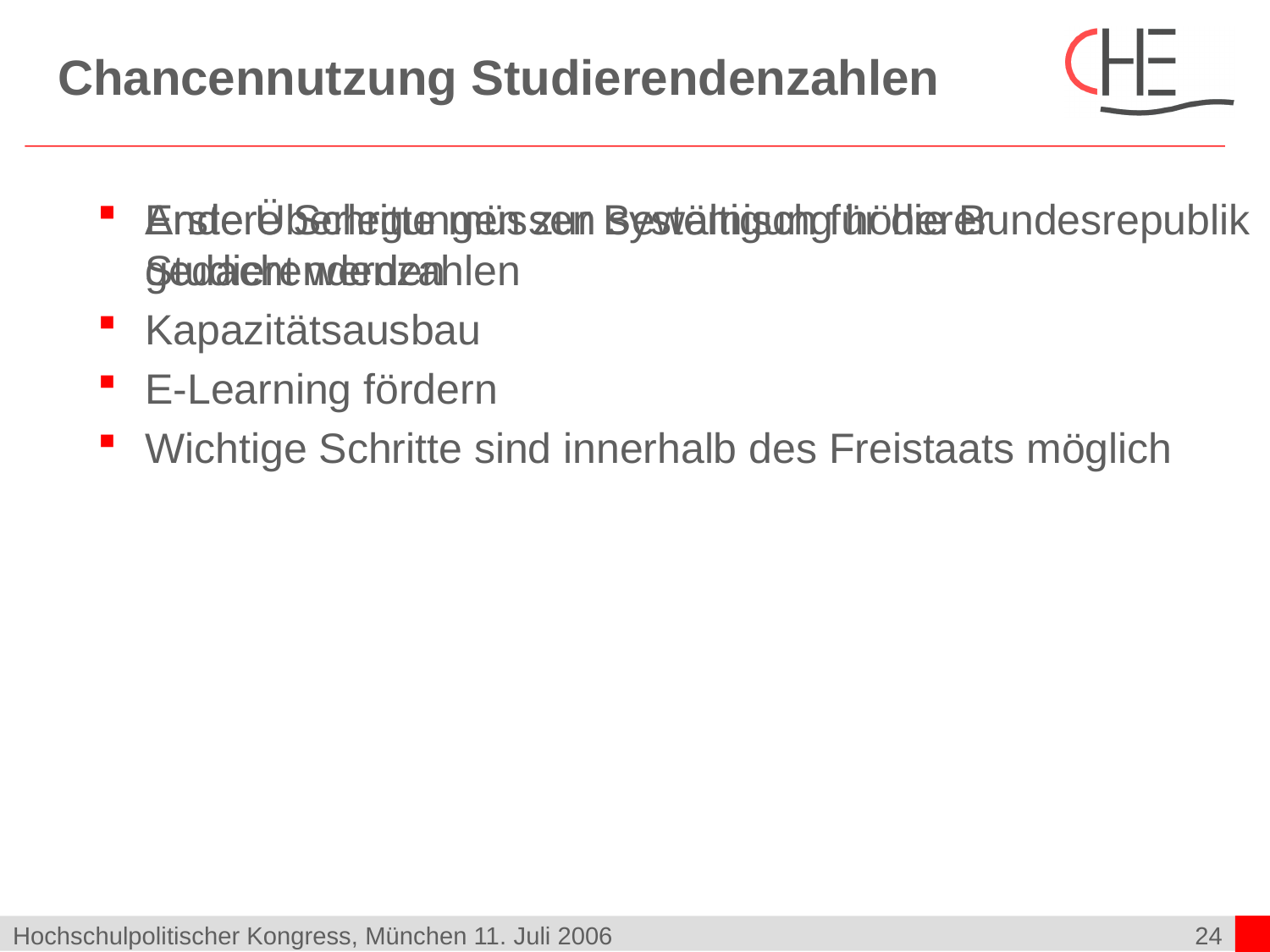

# Chancennutzung Studierendenzahlen
Erste Überlegungen zur Bewältigung höherer Studierendenzahlen
Kapazitätsausbau
E-Learning fördern
Wichtige Schritte sind innerhalb des Freistaats möglich

Andere Schritte müssen systemisch für die Bundesrepublik gedacht werden

Hochschulpolitischer Kongress, München 11. Juli 2006
24